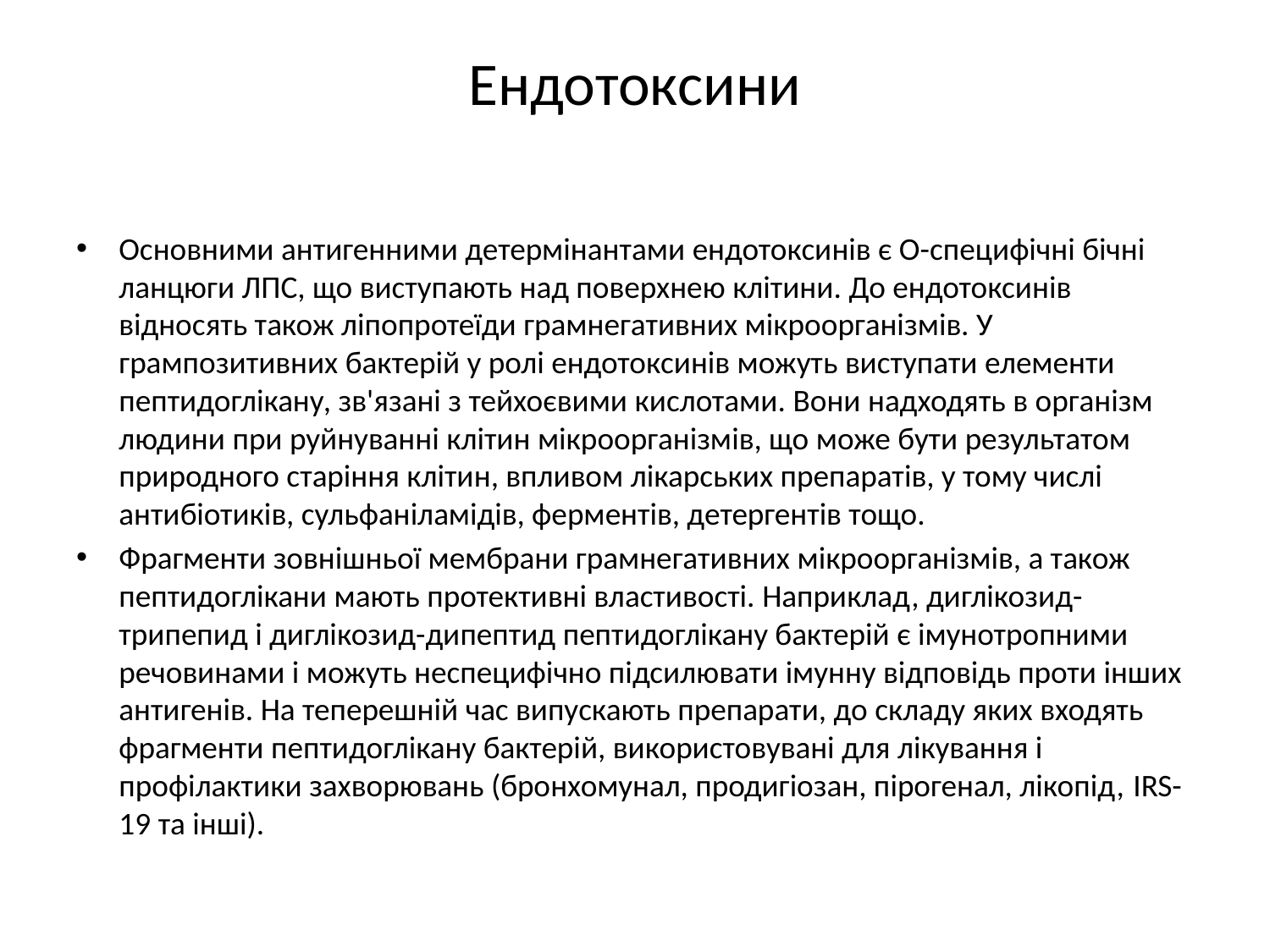

# Ендотоксини
Основними антигенними детермінантами ендотоксинів є О-специфічні бічні ланцюги ЛПС, що виступають над поверхнею клітини. До ендотоксинів відносять також ліпопротеїди грамнегативних мікроорганізмів. У грампозитивних бактерій у ролі ендотоксинів можуть виступати елементи пептидоглікану, зв'язані з тейхоєвими кислотами. Вони надходять в організм людини при руйнуванні клітин мікроорганізмів, що може бути результатом природного старіння клітин, впливом лікарських препаратів, у тому числі антибіотиків, сульфаніламідів, ферментів, детергентів тощо.
Фрагменти зовнішньої мембрани грамнегативних мікроорганізмів, а також пептидоглікани мають протективні властивості. Наприклад, диглікозид-трипепид і диглікозид-дипептид пептидоглікану бактерій є імунотропними речовинами і можуть неспецифічно підсилювати імунну відповідь проти інших антигенів. На теперешній час випускають препарати, до складу яких входять фрагменти пептидоглікану бактерій, використовувані для лікування і профілактики захворювань (бронхомунал, продигіозан, пірогенал, лікопід, IRS-19 та інші).